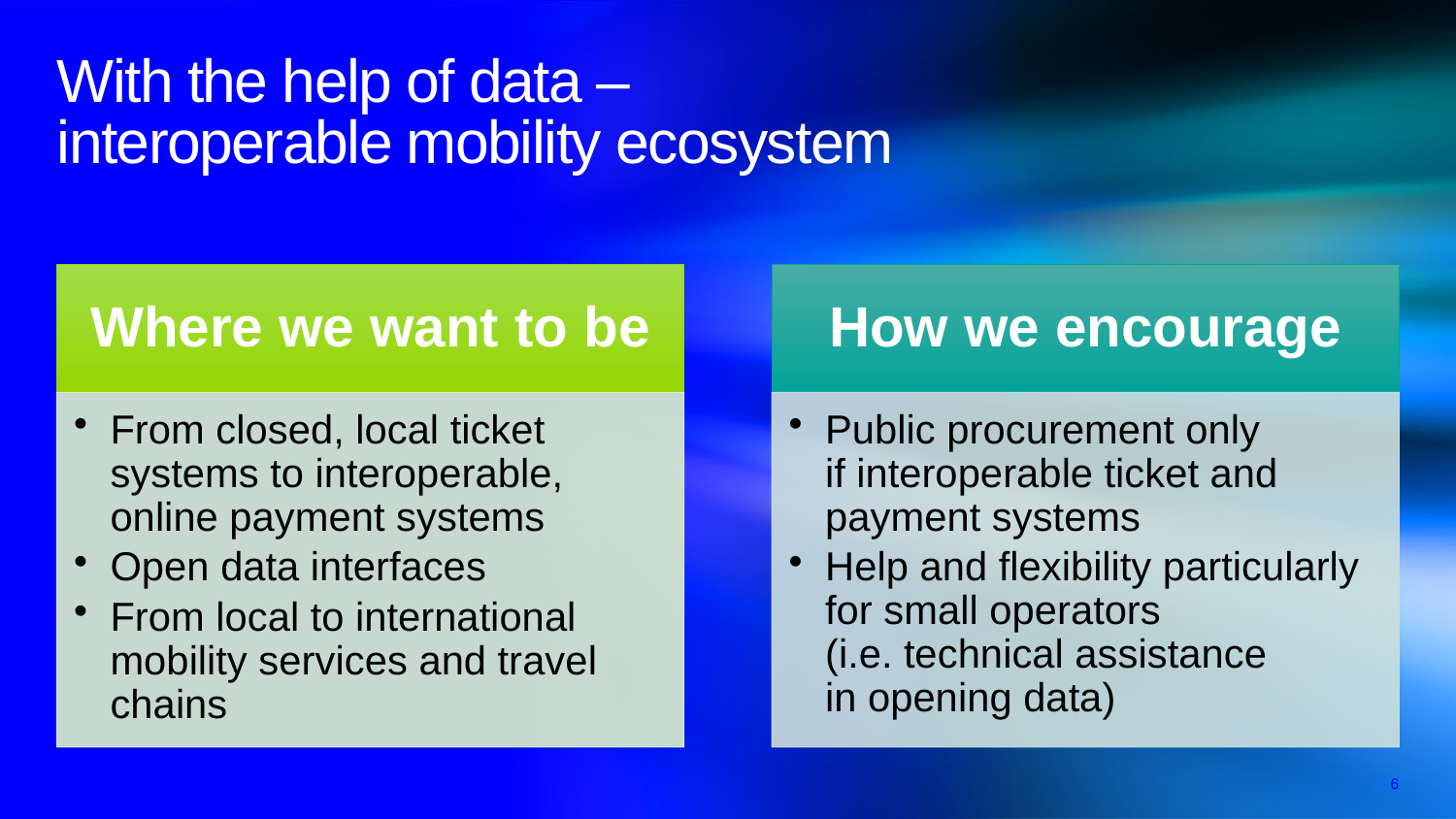

# With the help of data – interoperable mobility ecosystem
Where we want to be
From closed, local ticket systems to interoperable, online payment systems
Open data interfaces
From local to international mobility services and travel chains
How we encourage
Public procurement only
if interoperable ticket and payment systems
Help and flexibility particularly for small operators
(i.e. technical assistance
in opening data)
6